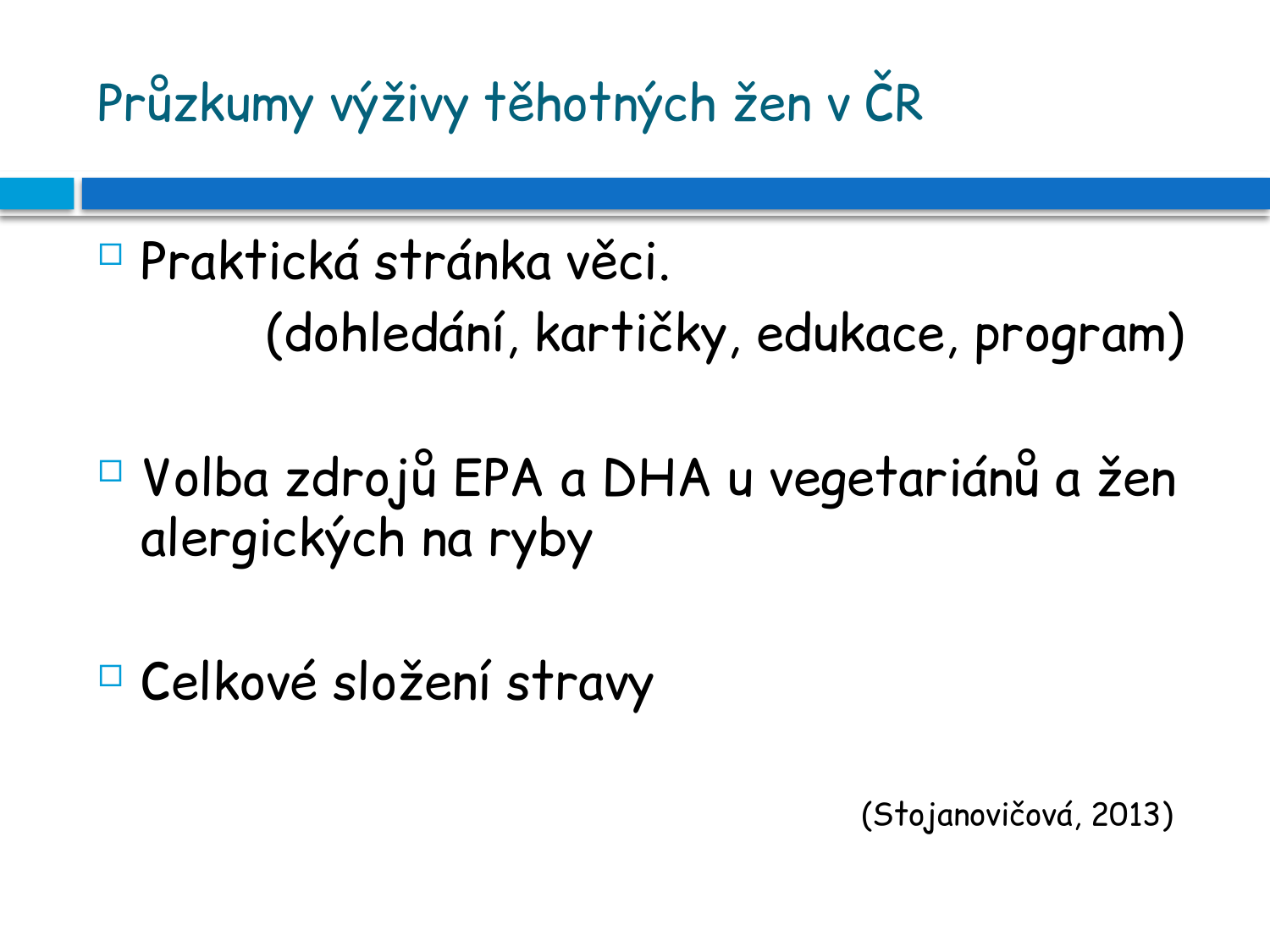

# Průzkumy výživy těhotných žen v ČR
Praktická stránka věci.
    	(dohledání, kartičky, edukace, program)

Volba zdrojů EPA a DHA u vegetariánů a žen alergických na ryby

Celkové složení stravy

                                                                                  (Stojanovičová, 2013)